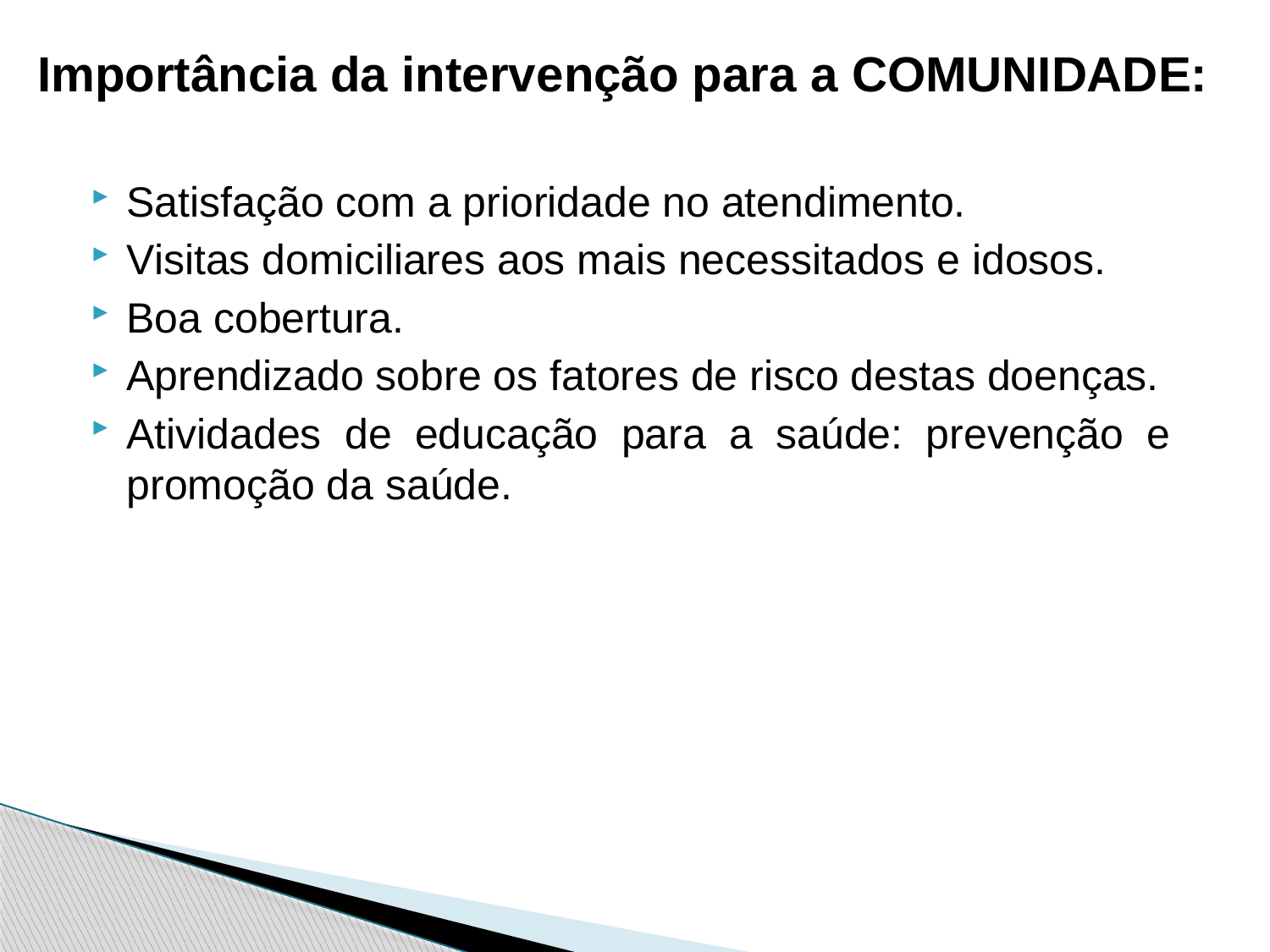

Importância da intervenção para a COMUNIDADE:
Satisfação com a prioridade no atendimento.
Visitas domiciliares aos mais necessitados e idosos.
Boa cobertura.
Aprendizado sobre os fatores de risco destas doenças.
Atividades de educação para a saúde: prevenção e  promoção da saúde.